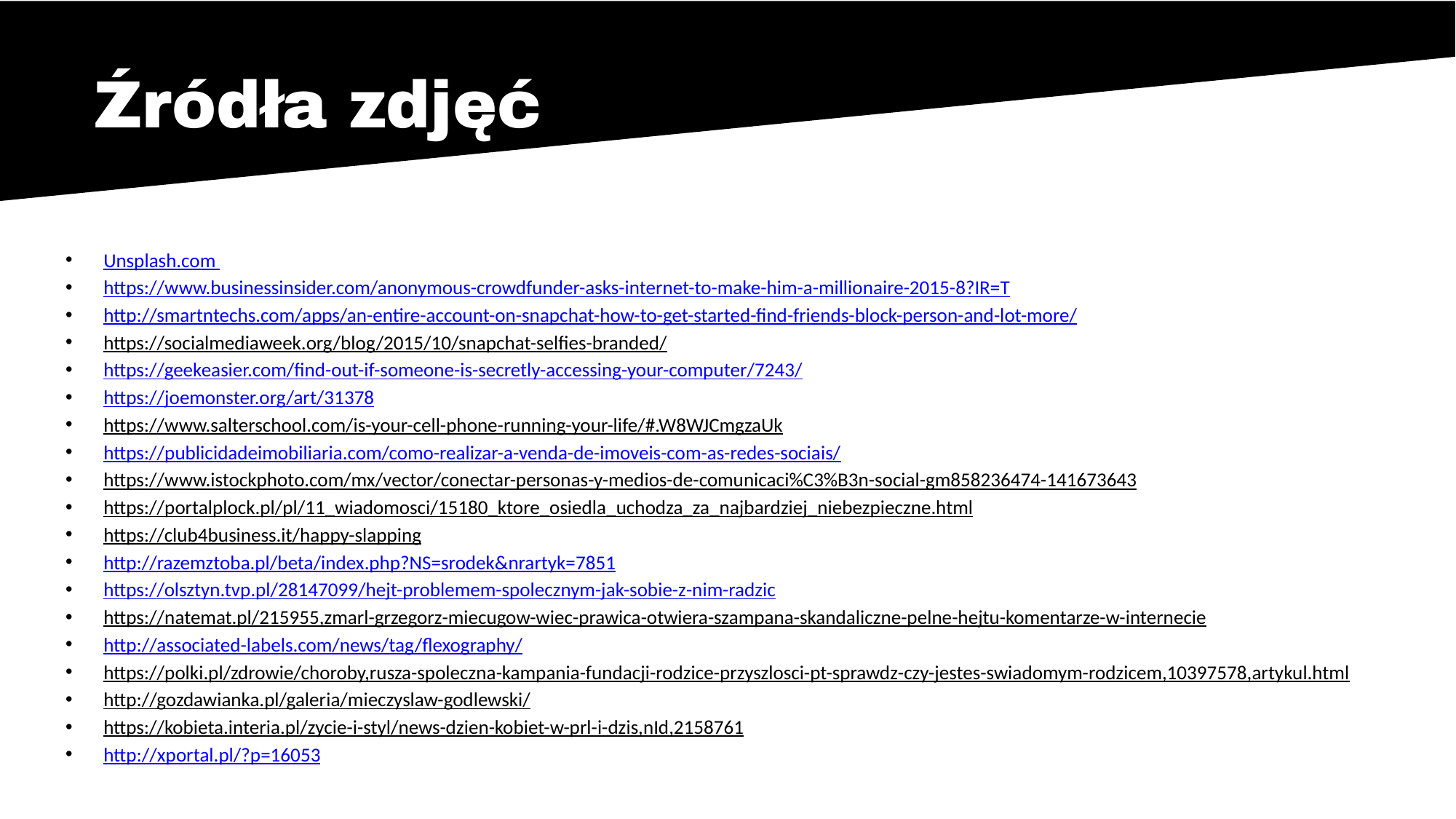

# Źródła zdjęć
Unsplash.com
https://www.businessinsider.com/anonymous-crowdfunder-asks-internet-to-make-him-a-millionaire-2015-8?IR=T
http://smartntechs.com/apps/an-entire-account-on-snapchat-how-to-get-started-find-friends-block-person-and-lot-more/
https://socialmediaweek.org/blog/2015/10/snapchat-selfies-branded/
https://geekeasier.com/find-out-if-someone-is-secretly-accessing-your-computer/7243/
https://joemonster.org/art/31378
https://www.salterschool.com/is-your-cell-phone-running-your-life/#.W8WJCmgzaUk
https://publicidadeimobiliaria.com/como-realizar-a-venda-de-imoveis-com-as-redes-sociais/
https://www.istockphoto.com/mx/vector/conectar-personas-y-medios-de-comunicaci%C3%B3n-social-gm858236474-141673643
https://portalplock.pl/pl/11_wiadomosci/15180_ktore_osiedla_uchodza_za_najbardziej_niebezpieczne.html
https://club4business.it/happy-slapping
http://razemztoba.pl/beta/index.php?NS=srodek&nrartyk=7851
https://olsztyn.tvp.pl/28147099/hejt-problemem-spolecznym-jak-sobie-z-nim-radzic
https://natemat.pl/215955,zmarl-grzegorz-miecugow-wiec-prawica-otwiera-szampana-skandaliczne-pelne-hejtu-komentarze-w-internecie
http://associated-labels.com/news/tag/flexography/
https://polki.pl/zdrowie/choroby,rusza-spoleczna-kampania-fundacji-rodzice-przyszlosci-pt-sprawdz-czy-jestes-swiadomym-rodzicem,10397578,artykul.html
http://gozdawianka.pl/galeria/mieczyslaw-godlewski/
https://kobieta.interia.pl/zycie-i-styl/news-dzien-kobiet-w-prl-i-dzis,nId,2158761
http://xportal.pl/?p=16053